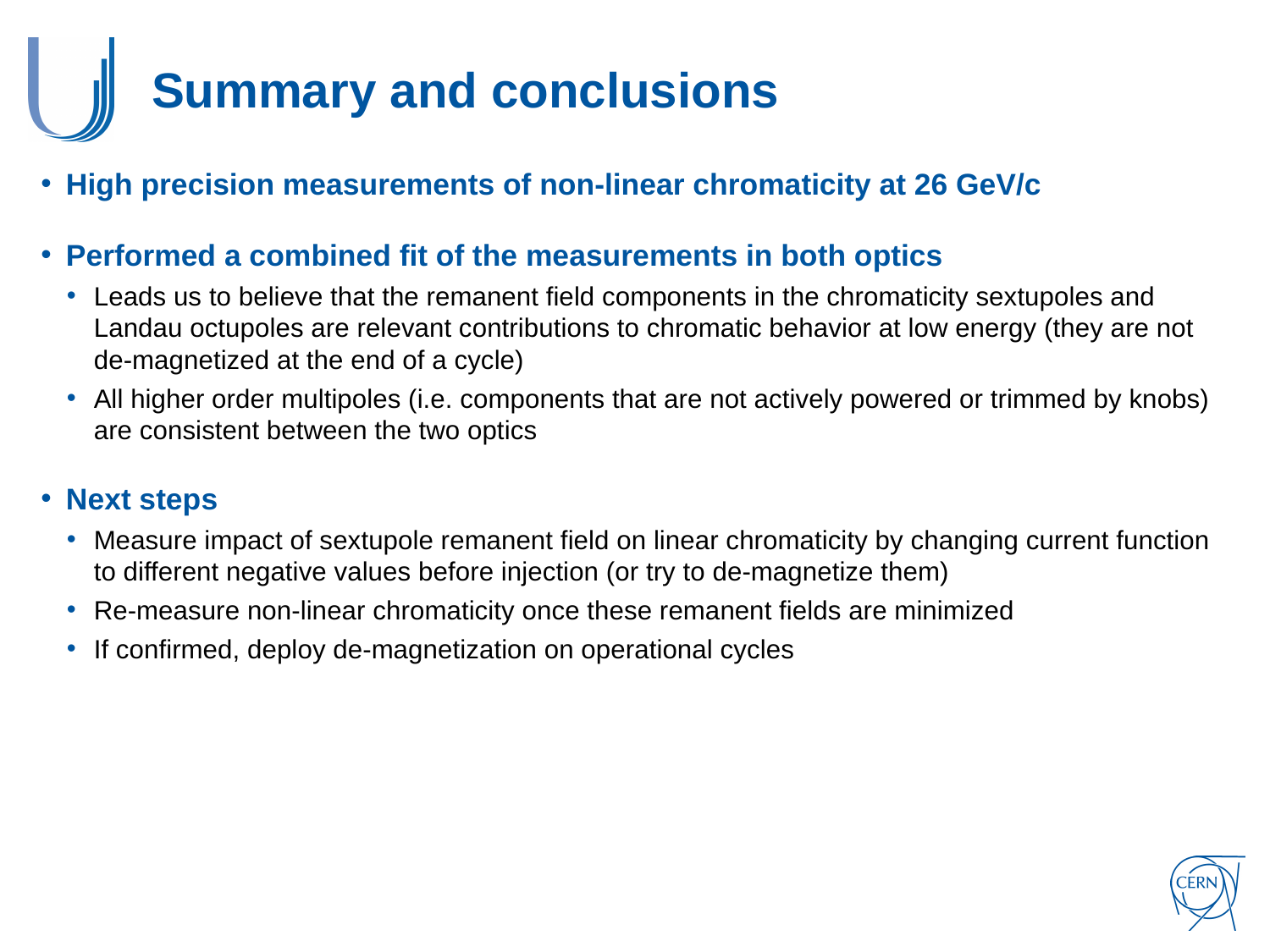

# Summary and conclusions
High precision measurements of non-linear chromaticity at 26 GeV/c
Performed a combined fit of the measurements in both optics
Leads us to believe that the remanent field components in the chromaticity sextupoles and Landau octupoles are relevant contributions to chromatic behavior at low energy (they are not de-magnetized at the end of a cycle)
All higher order multipoles (i.e. components that are not actively powered or trimmed by knobs) are consistent between the two optics
Next steps
Measure impact of sextupole remanent field on linear chromaticity by changing current function to different negative values before injection (or try to de-magnetize them)
Re-measure non-linear chromaticity once these remanent fields are minimized
If confirmed, deploy de-magnetization on operational cycles